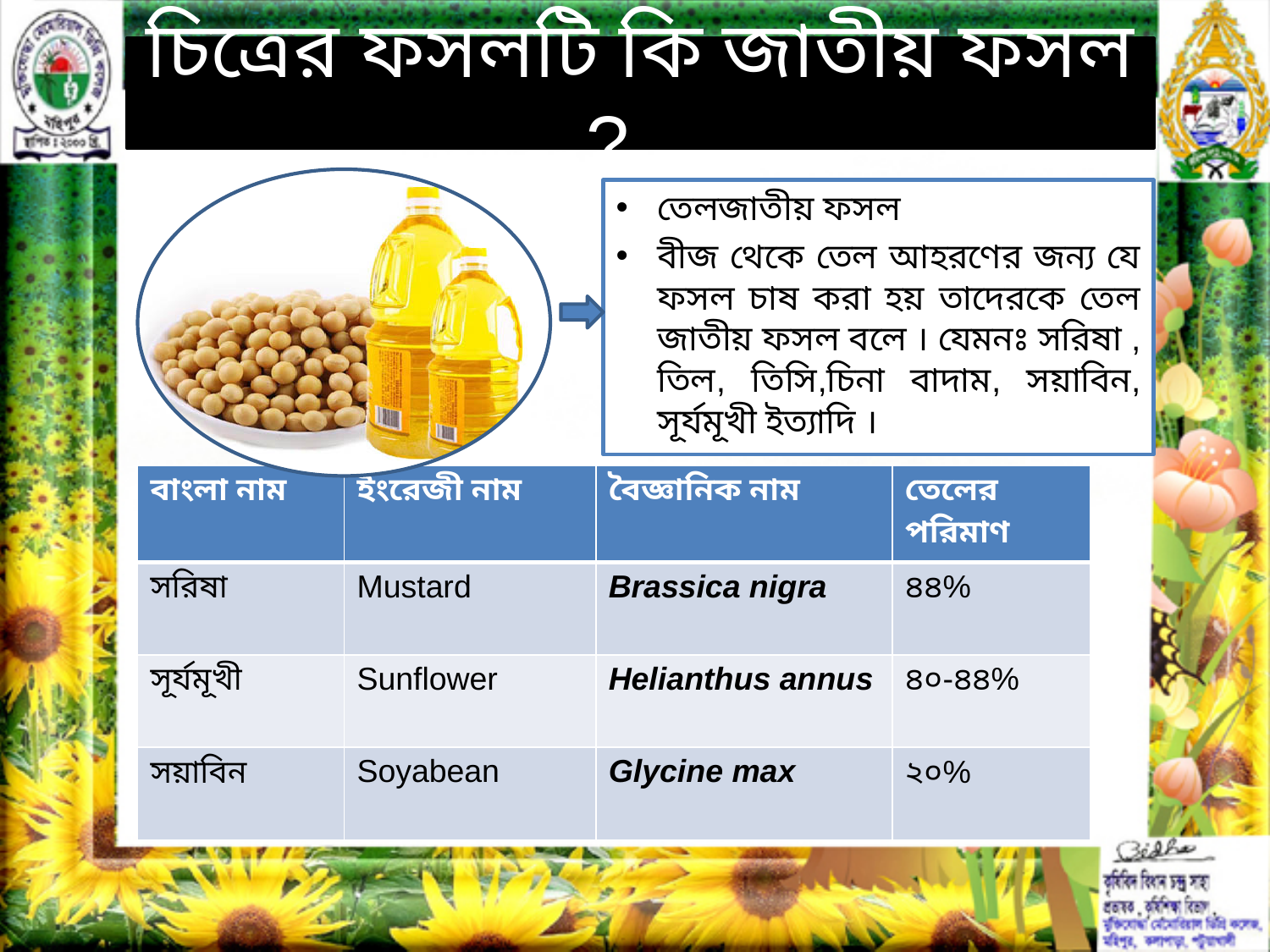

# চিত্রের ফসলটি কি জাতীয় ফসল ?

তেলজাতীয় ফসল
বীজ থেকে তেল আহরণের জন্য যে ফসল চাষ করা হয় তাদেরকে তেল জাতীয় ফসল বলে । যেমনঃ সরিষা , তিল, তিসি,চিনা বাদাম, সয়াবিন, সূর্যমূখী ইত্যাদি ।

| বাংলা নাম | ইংরেজী নাম | বৈজ্ঞানিক নাম | তেলের পরিমাণ |
| --- | --- | --- | --- |
| সরিষা | Mustard | Brassica nigra | ৪৪% |
| সূর্যমূখী | Sunflower | Helianthus annus | ৪০-৪৪% |
| সয়াবিন | Soyabean | Glycine max | ২০% |